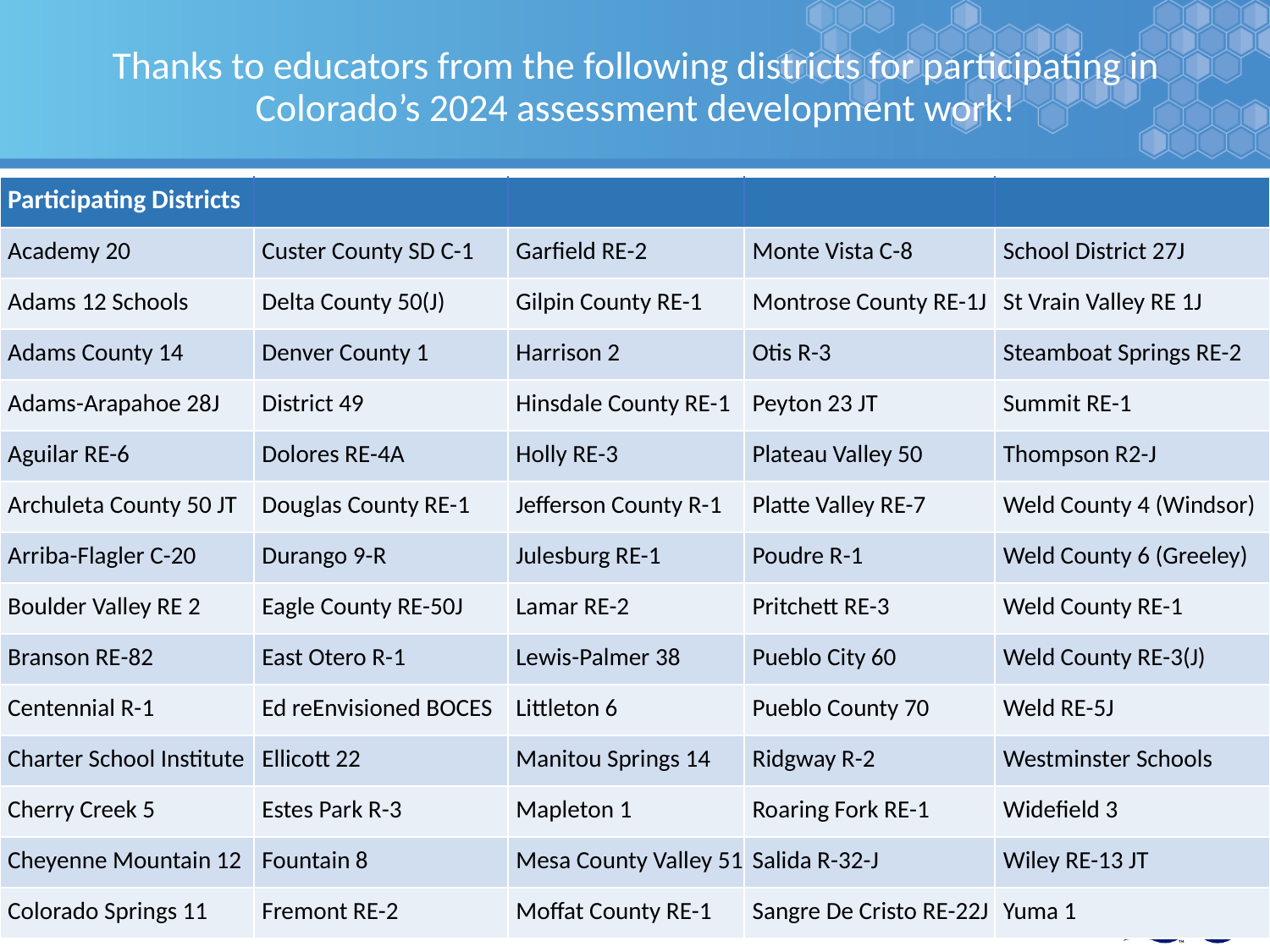

# Thanks to educators from the following districts for participating in Colorado’s 2024 assessment development work!
| Participating Districts |  |  |  |  |
| --- | --- | --- | --- | --- |
| Academy 20 | Custer County SD C-1 | Garfield RE-2 | Monte Vista C-8 | School District 27J |
| Adams 12 Schools | Delta County 50(J) | Gilpin County RE-1 | Montrose County RE-1J | St Vrain Valley RE 1J |
| Adams County 14 | Denver County 1 | Harrison 2 | Otis R-3 | Steamboat Springs RE-2 |
| Adams-Arapahoe 28J | District 49 | Hinsdale County RE-1 | Peyton 23 JT | Summit RE-1 |
| Aguilar RE-6 | Dolores RE-4A | Holly RE-3 | Plateau Valley 50 | Thompson R2-J |
| Archuleta County 50 JT | Douglas County RE-1 | Jefferson County R-1 | Platte Valley RE-7 | Weld County 4 (Windsor) |
| Arriba-Flagler C-20 | Durango 9-R | Julesburg RE-1 | Poudre R-1 | Weld County 6 (Greeley) |
| Boulder Valley RE 2 | Eagle County RE-50J | Lamar RE-2 | Pritchett RE-3 | Weld County RE-1 |
| Branson RE-82 | East Otero R-1 | Lewis-Palmer 38 | Pueblo City 60 | Weld County RE-3(J) |
| Centennial R-1 | Ed reEnvisioned BOCES | Littleton 6 | Pueblo County 70 | Weld RE-5J |
| Charter School Institute | Ellicott 22 | Manitou Springs 14 | Ridgway R-2 | Westminster Schools |
| Cherry Creek 5 | Estes Park R-3 | Mapleton 1 | Roaring Fork RE-1 | Widefield 3 |
| Cheyenne Mountain 12 | Fountain 8 | Mesa County Valley 51 | Salida R-32-J | Wiley RE-13 JT |
| Colorado Springs 11 | Fremont RE-2 | Moffat County RE-1 | Sangre De Cristo RE-22J | Yuma 1 |
20